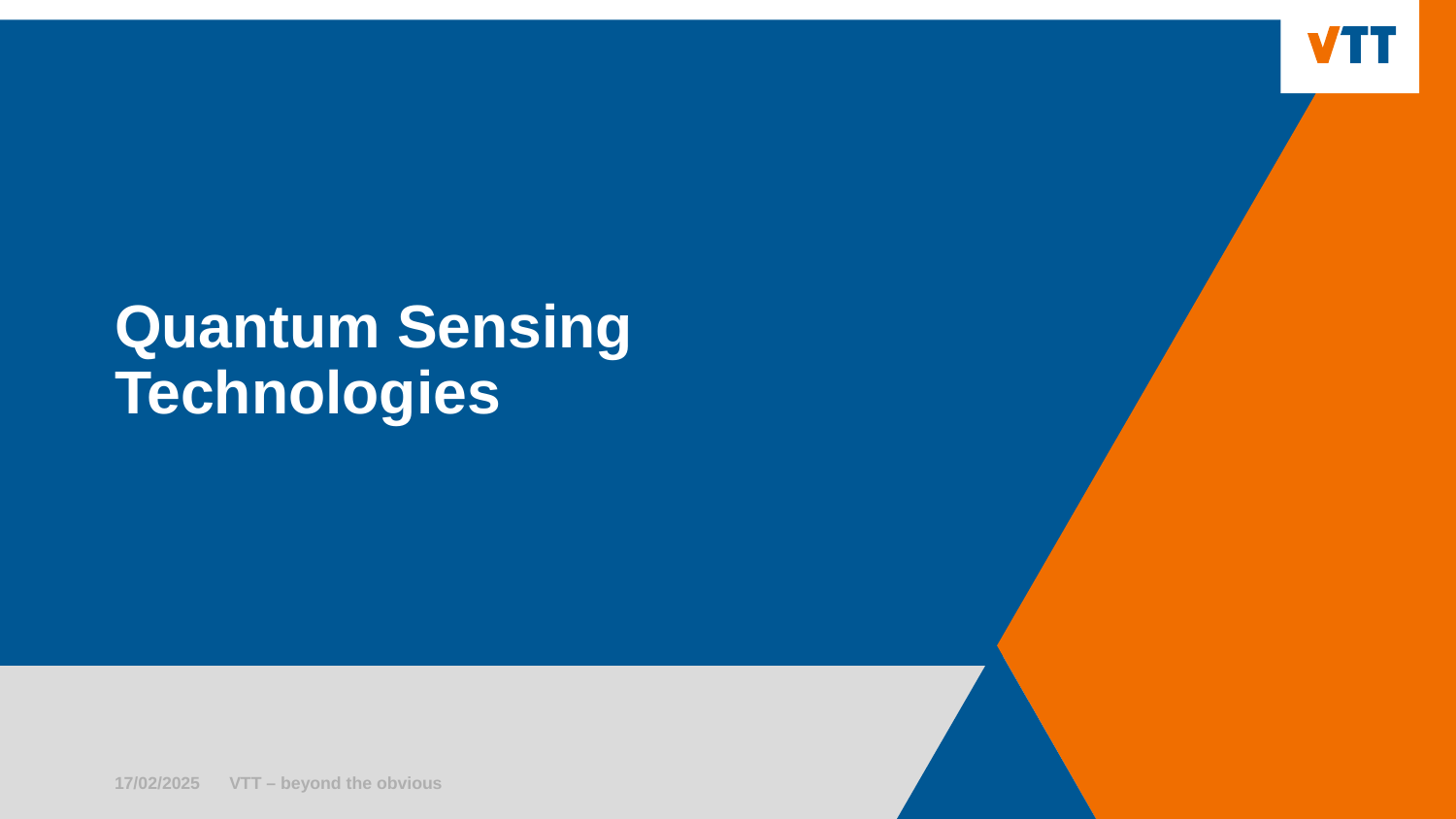

# Quantum Sensing Technologies
17/02/2025
VTT – beyond the obvious